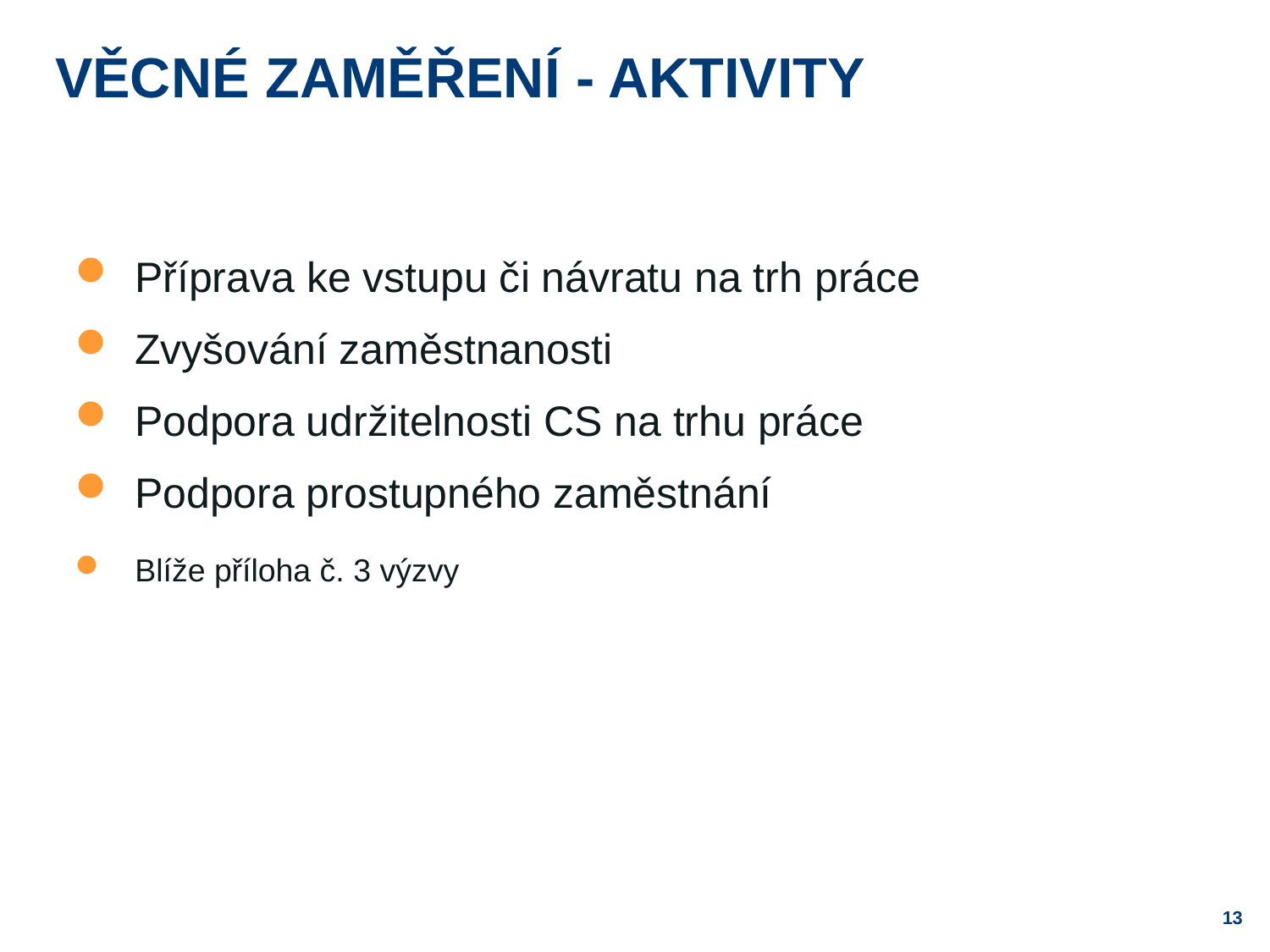

# Věcné zaměření - aktivity
Příprava ke vstupu či návratu na trh práce
Zvyšování zaměstnanosti
Podpora udržitelnosti CS na trhu práce
Podpora prostupného zaměstnání
Blíže příloha č. 3 výzvy

13